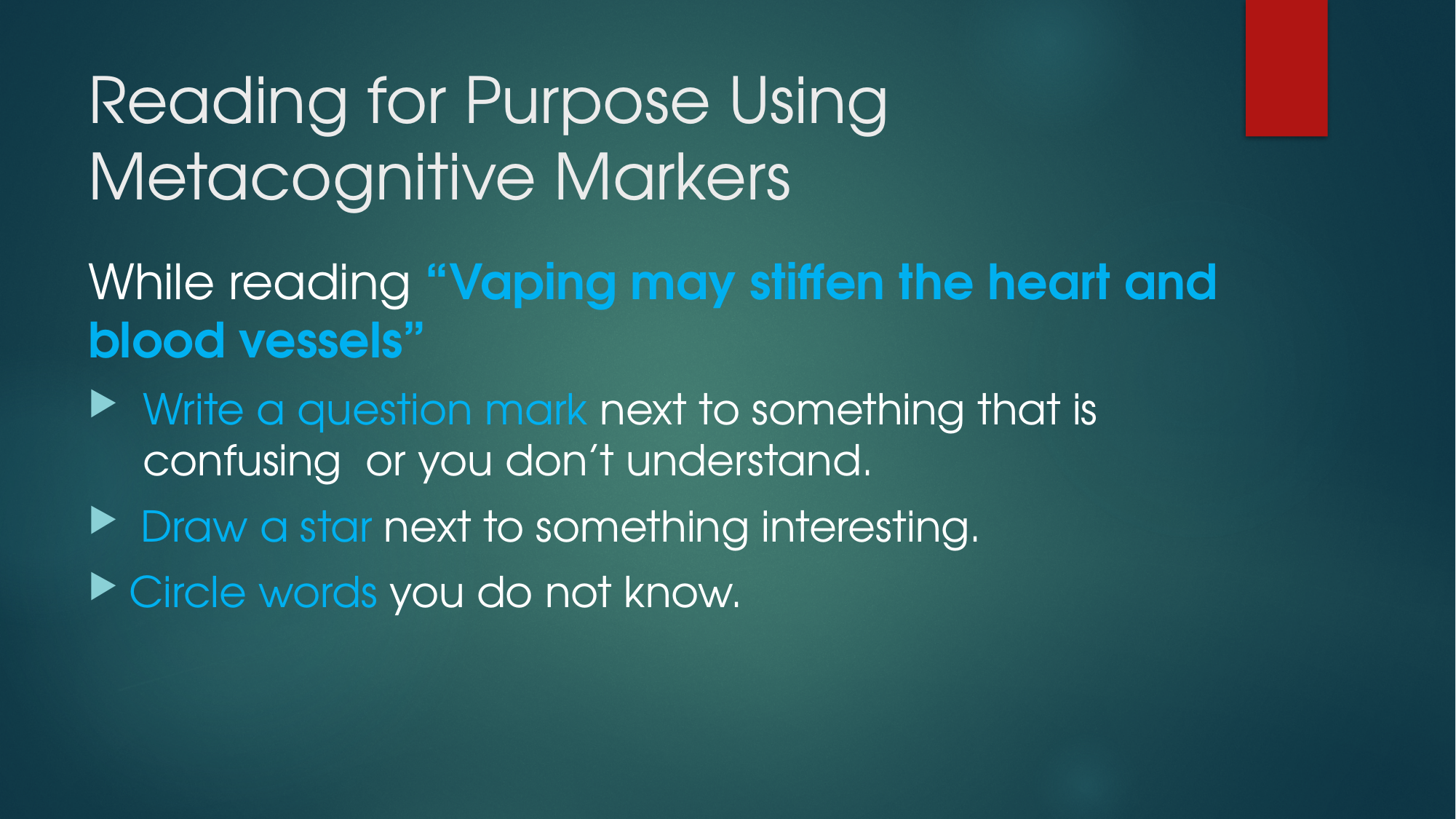

# Reading for Purpose Using Metacognitive Markers
While reading “Vaping may stiffen the heart and blood vessels”
Write a question mark next to something that is confusing  or you don’t understand.
 Draw a star next to something interesting.
Circle words you do not know.